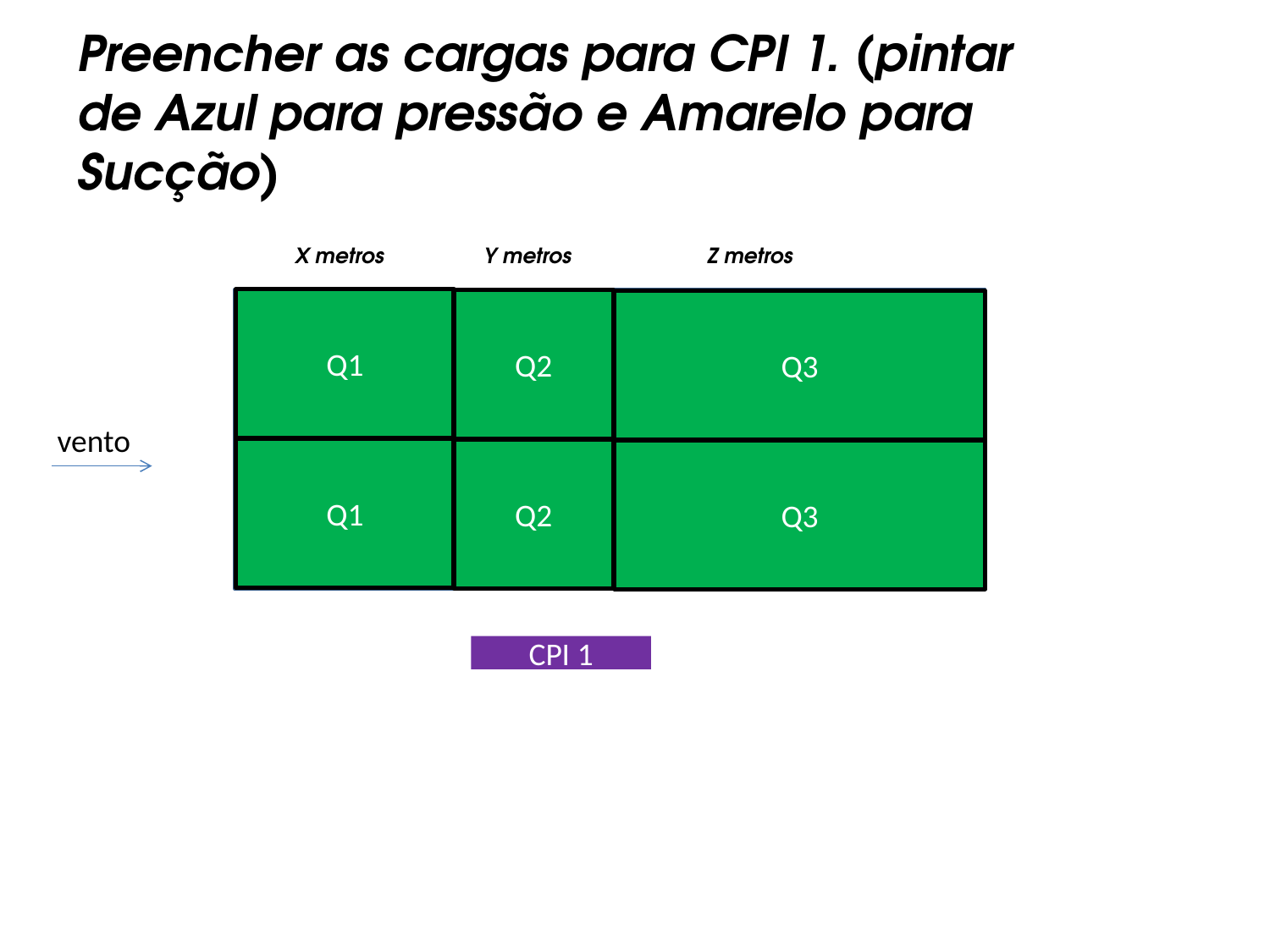

Preencher as cargas para CPI 1. (pintar de Azul para pressão e Amarelo para Sucção)
X metros
Y metros
Z metros

Q1
Q2
Q3
vento
Q1
Q2
Q3
CPI 1